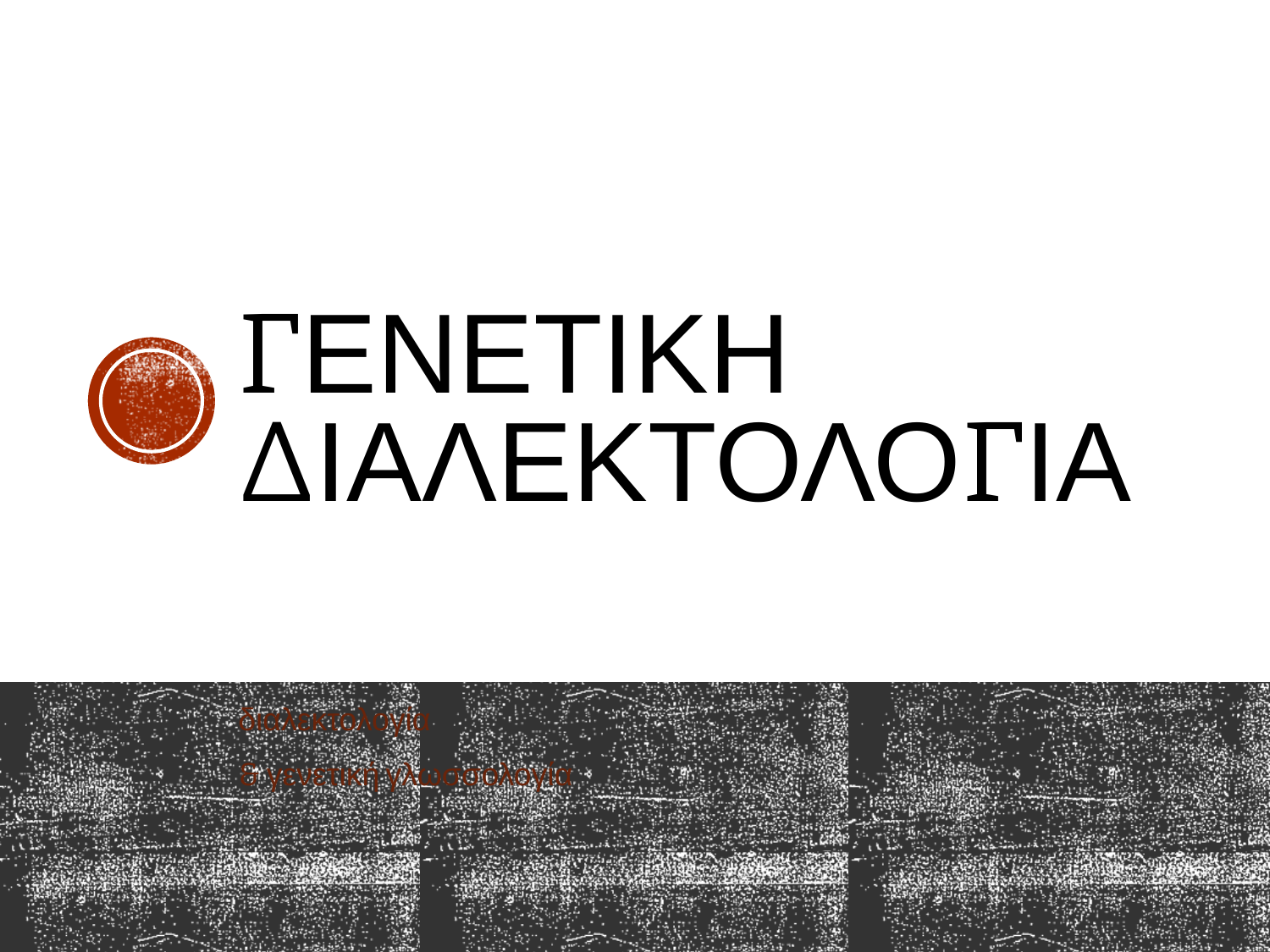

# Γενετικη διαλεκτολογια
διαλεκτολογία
& γενετική γλωσσολογία